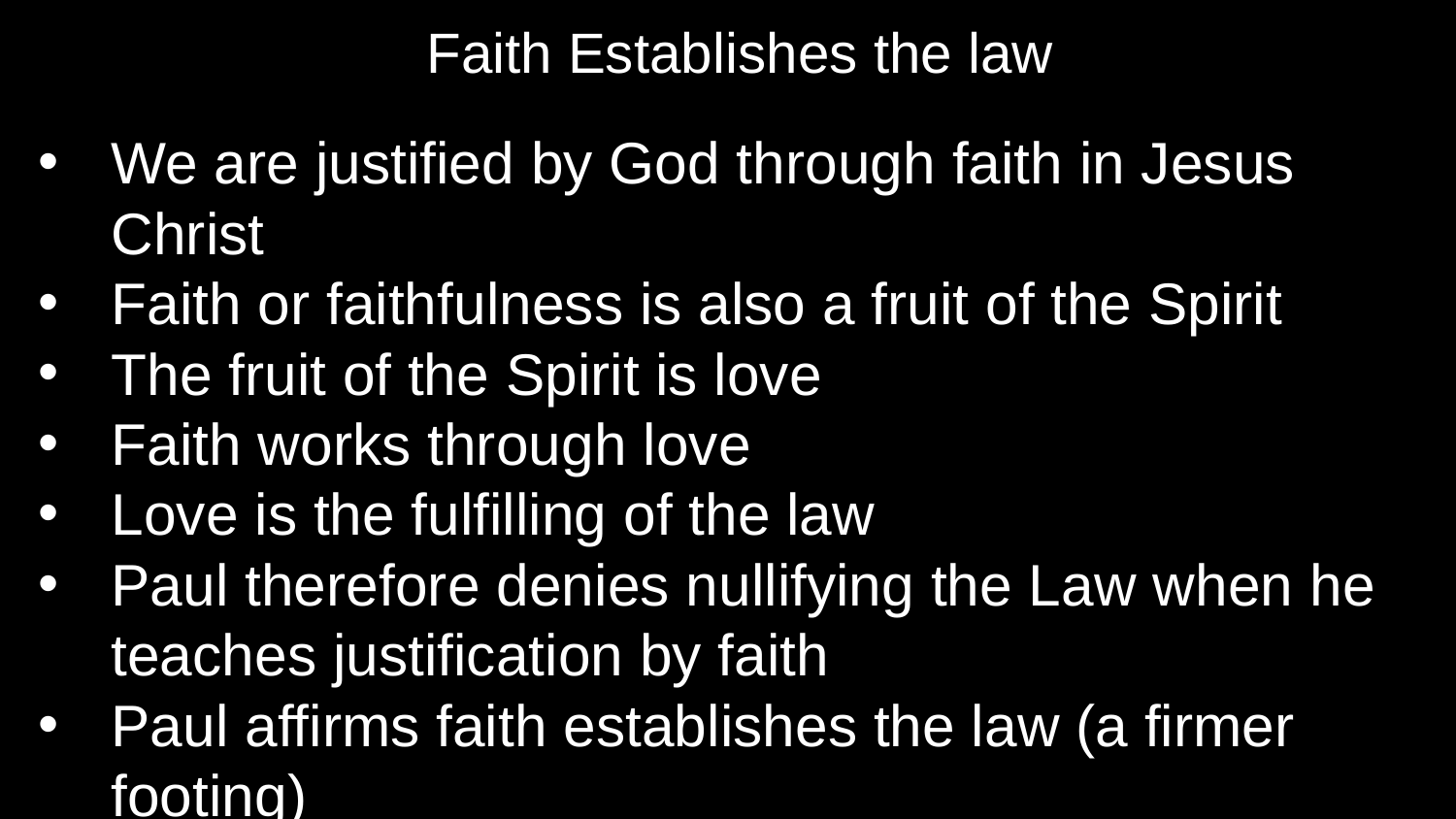

Faith Establishes the law
We are justified by God through faith in Jesus Christ
Faith or faithfulness is also a fruit of the Spirit
The fruit of the Spirit is love
Faith works through love
Love is the fulfilling of the law
Paul therefore denies nullifying the Law when he teaches justification by faith
Paul affirms faith establishes the law (a firmer footing)